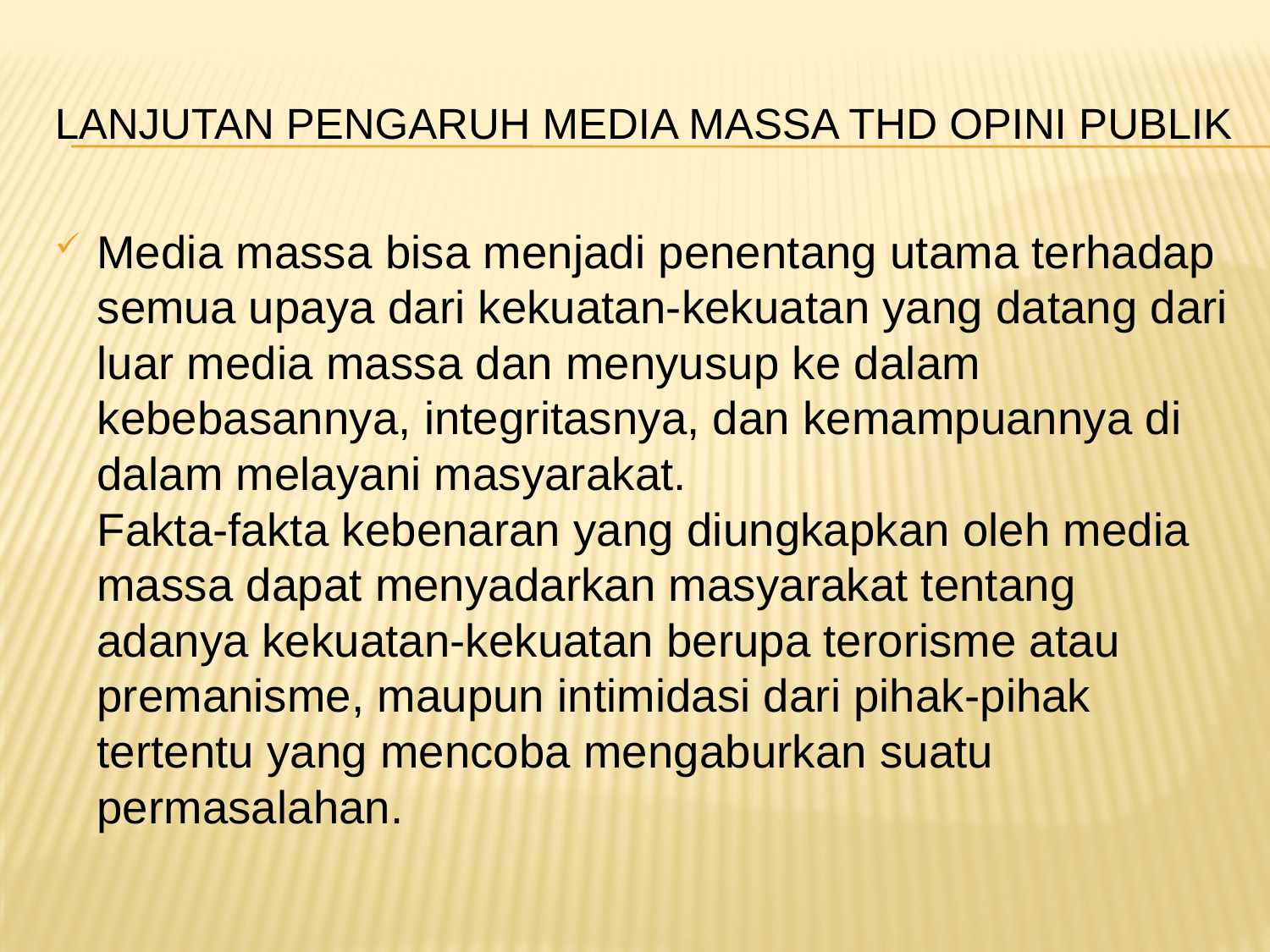

# LANJUTAN Pengaruh media massa thd opini publik
Media massa bisa menjadi penentang utama terhadap semua upaya dari kekuatan-kekuatan yang datang dari luar media massa dan menyusup ke dalam kebebasannya, integritasnya, dan kemampuannya di dalam melayani masyarakat.
Fakta-fakta kebenaran yang diungkapkan oleh media massa dapat menyadarkan masyarakat tentang adanya kekuatan-kekuatan berupa terorisme atau premanisme, maupun intimidasi dari pihak-pihak tertentu yang mencoba mengaburkan suatu permasalahan.